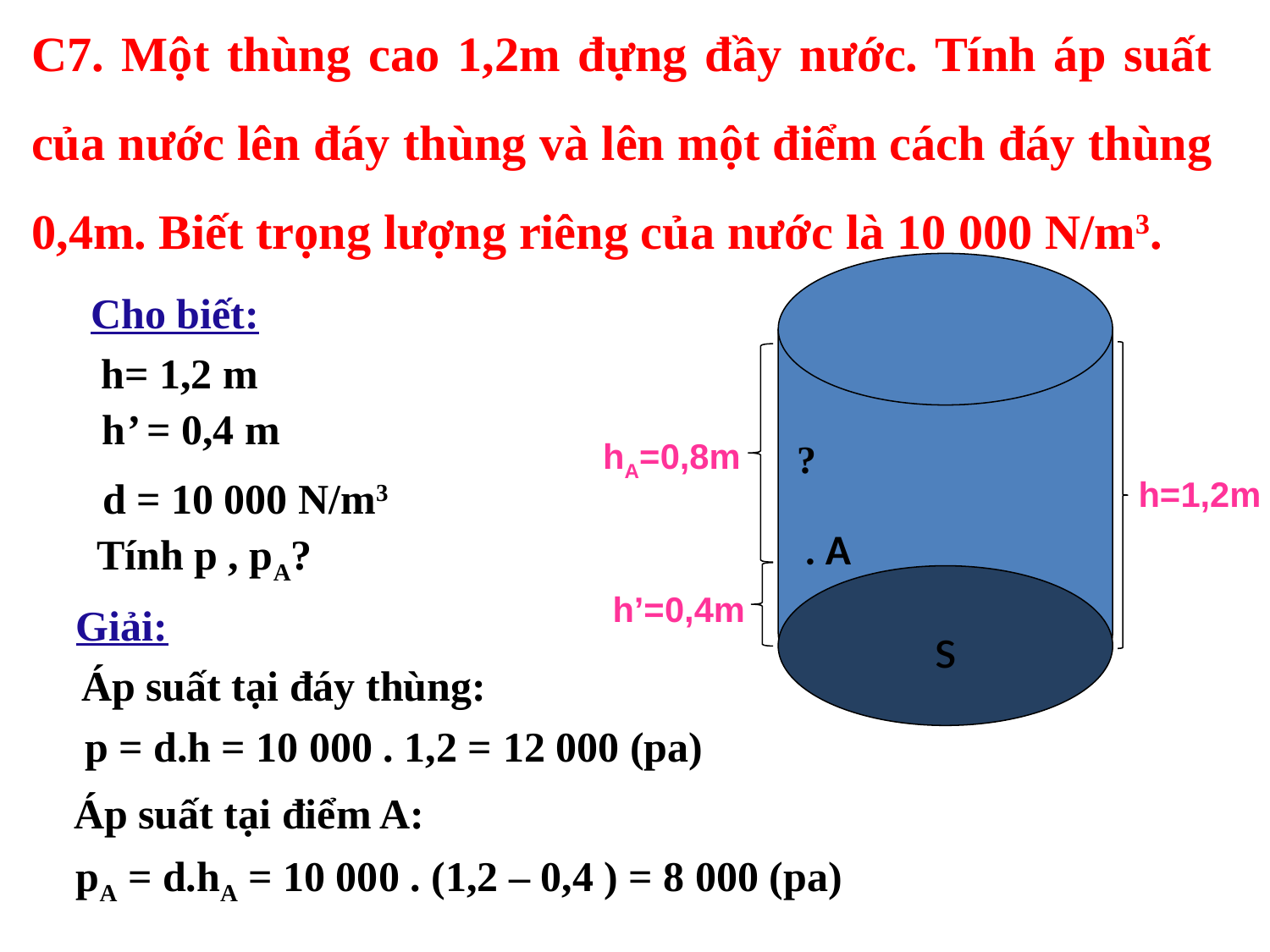

C7. Một thùng cao 1,2m đựng đầy nước. Tính áp suất của nước lên đáy thùng và lên một điểm cách đáy thùng 0,4m. Biết trọng lượng riêng của nước là 10 000 N/m3.

s
. A

?

Cho biết:
h= 1,2 m
h’ = 0,4 m
hA=0,8m
d = 10 000 N/m3
h=1,2m
Tính p , pA?
h’=0,4m
Giải:
Áp suất tại đáy thùng:
p = d.h = 10 000 . 1,2 = 12 000 (pa)
Áp suất tại điểm A:
pA = d.hA = 10 000 . (1,2 – 0,4 ) = 8 000 (pa)